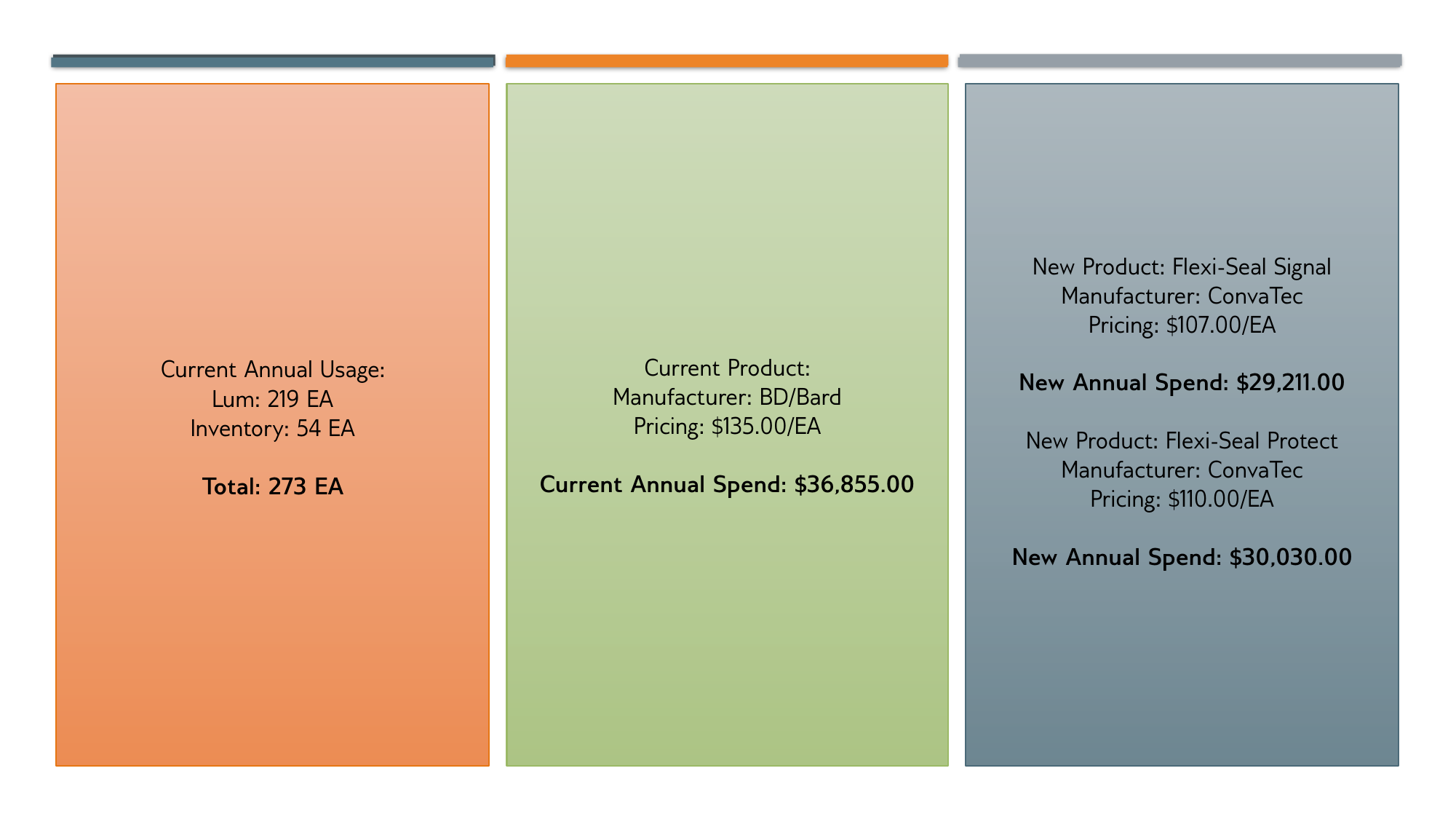

Current Product:
Manufacturer: BD/Bard
Pricing: $135.00/EA

Current Annual Spend: $36,855.00
New Product: Flexi-Seal Signal
Manufacturer: ConvaTec
Pricing: $107.00/EA

New Annual Spend: $29,211.00

New Product: Flexi-Seal Protect
Manufacturer: ConvaTec
Pricing: $110.00/EA

New Annual Spend: $30,030.00

 Current Annual Usage:
Lum: 219 EA
Inventory: 54 EA

Total: 273 EA